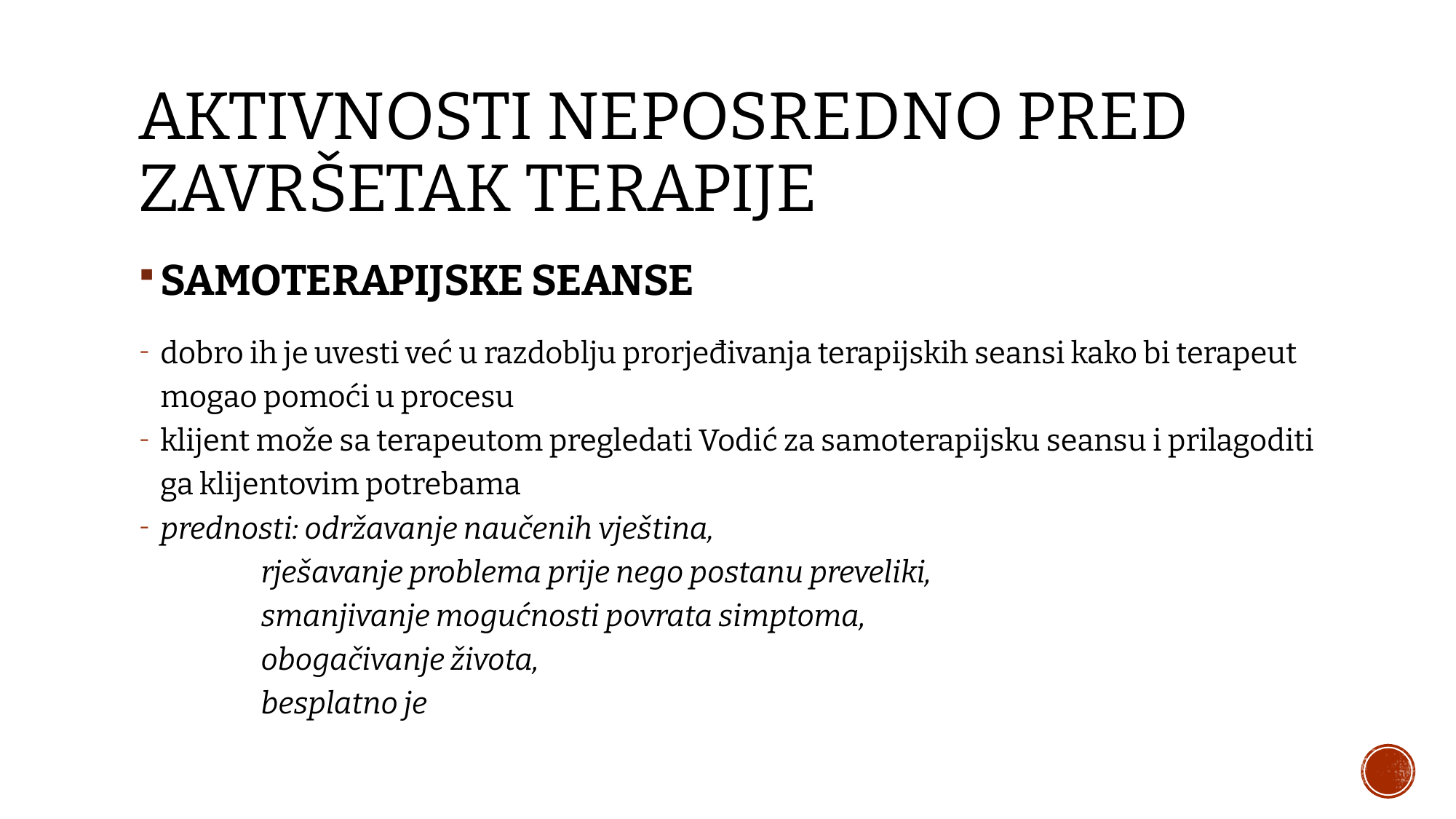

# AKTIVNOSTI NEPOSREDNO PRED ZAVRŠETAK TERAPIJE
SAMOTERAPIJSKE SEANSE
dobro ih je uvesti već u razdoblju prorjeđivanja terapijskih seansi kako bi terapeut mogao pomoći u procesu
klijent može sa terapeutom pregledati Vodić za samoterapijsku seansu i prilagoditi ga klijentovim potrebama
prednosti: održavanje naučenih vještina,
                     rješavanje problema prije nego postanu preveliki,
                     smanjivanje mogućnosti povrata simptoma,
                     obogačivanje života,
                     besplatno je